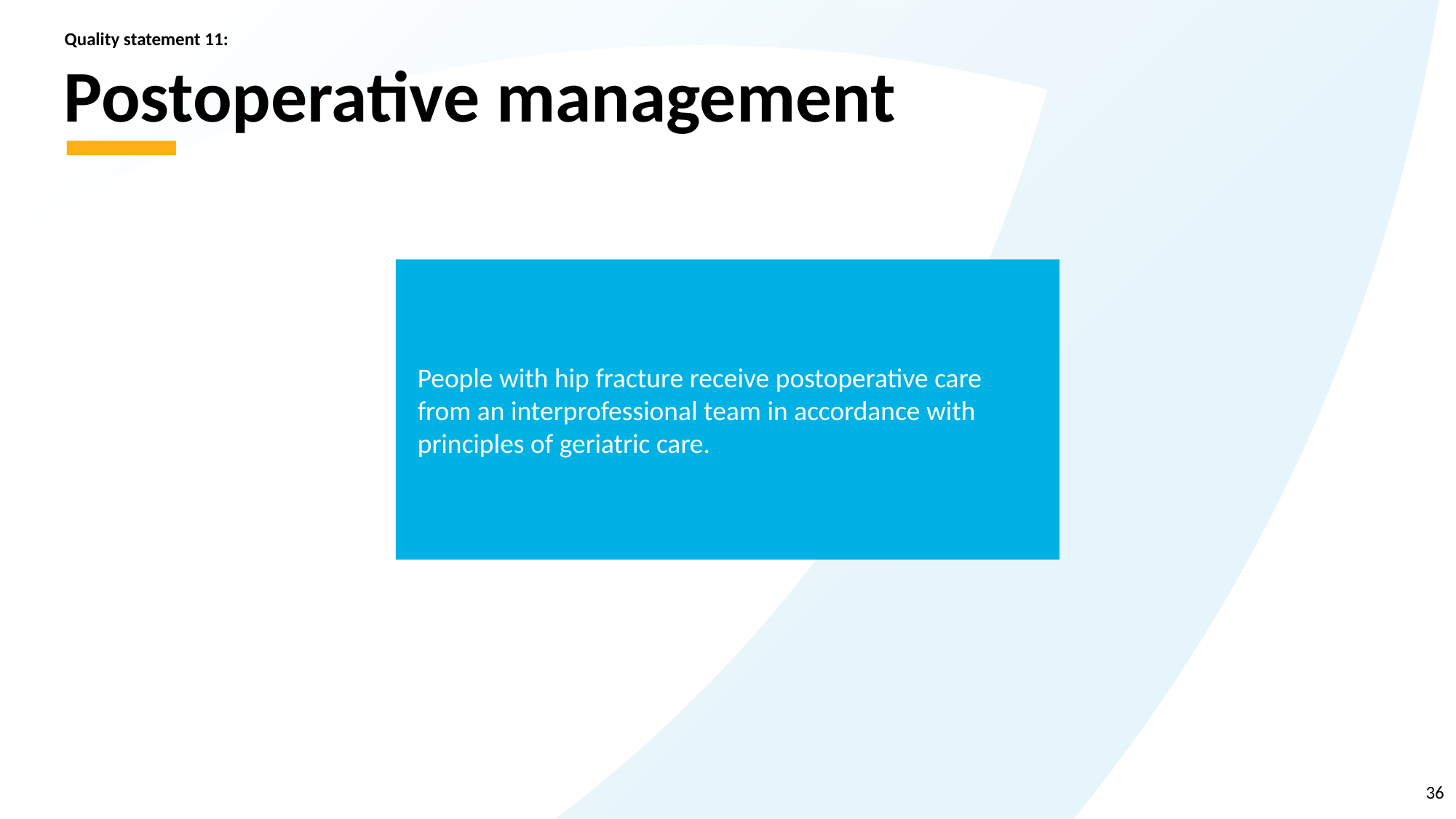

Quality statement 11:
# Postoperative management
People with hip fracture receive postoperative care from an interprofessional team in accordance with principles of geriatric care.
36